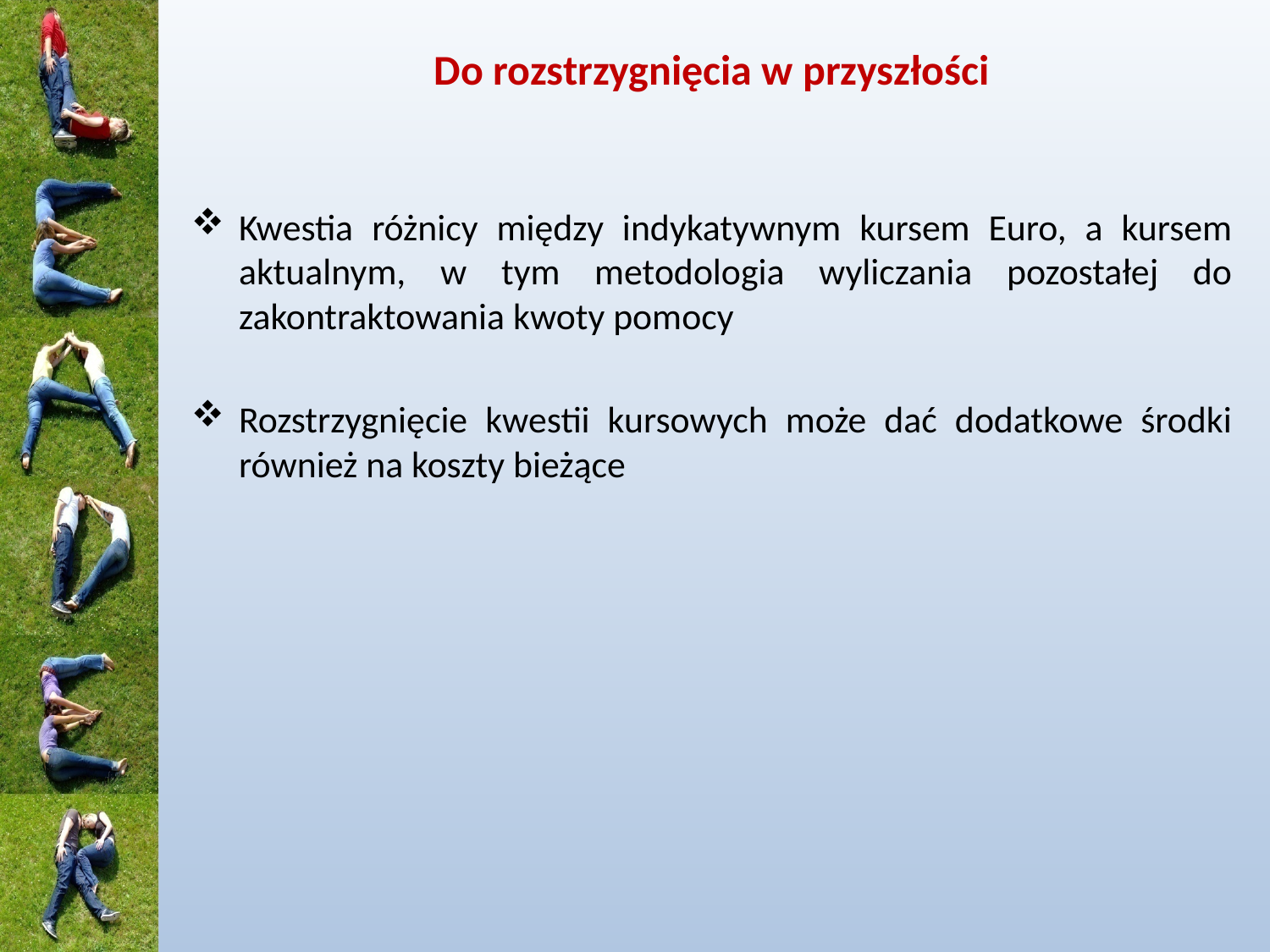

# Do rozstrzygnięcia w przyszłości

Kwestia różnicy między indykatywnym kursem Euro, a kursem aktualnym, w tym metodologia wyliczania pozostałej do zakontraktowania kwoty pomocy

Rozstrzygnięcie kwestii kursowych może dać dodatkowe środki również na koszty bieżące